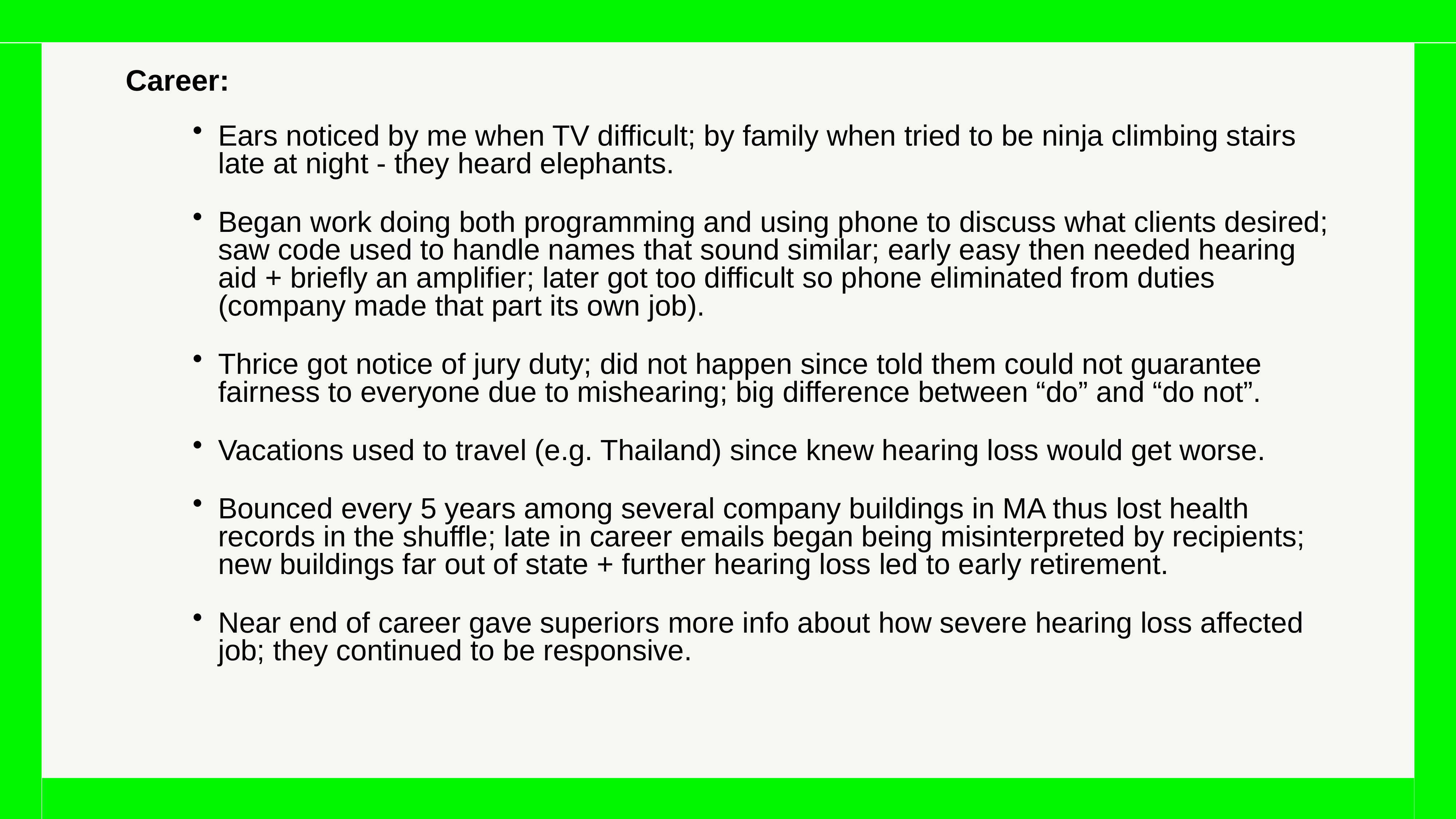

Career:
Ears noticed by me when TV difficult; by family when tried to be ninja climbing stairs late at night - they heard elephants.
Began work doing both programming and using phone to discuss what clients desired; saw code used to handle names that sound similar; early easy then needed hearing aid + briefly an amplifier; later got too difficult so phone eliminated from duties (company made that part its own job).
Thrice got notice of jury duty; did not happen since told them could not guarantee fairness to everyone due to mishearing; big difference between “do” and “do not”.
Vacations used to travel (e.g. Thailand) since knew hearing loss would get worse.
Bounced every 5 years among several company buildings in MA thus lost health records in the shuffle; late in career emails began being misinterpreted by recipients; new buildings far out of state + further hearing loss led to early retirement.
Near end of career gave superiors more info about how severe hearing loss affected job; they continued to be responsive.

7